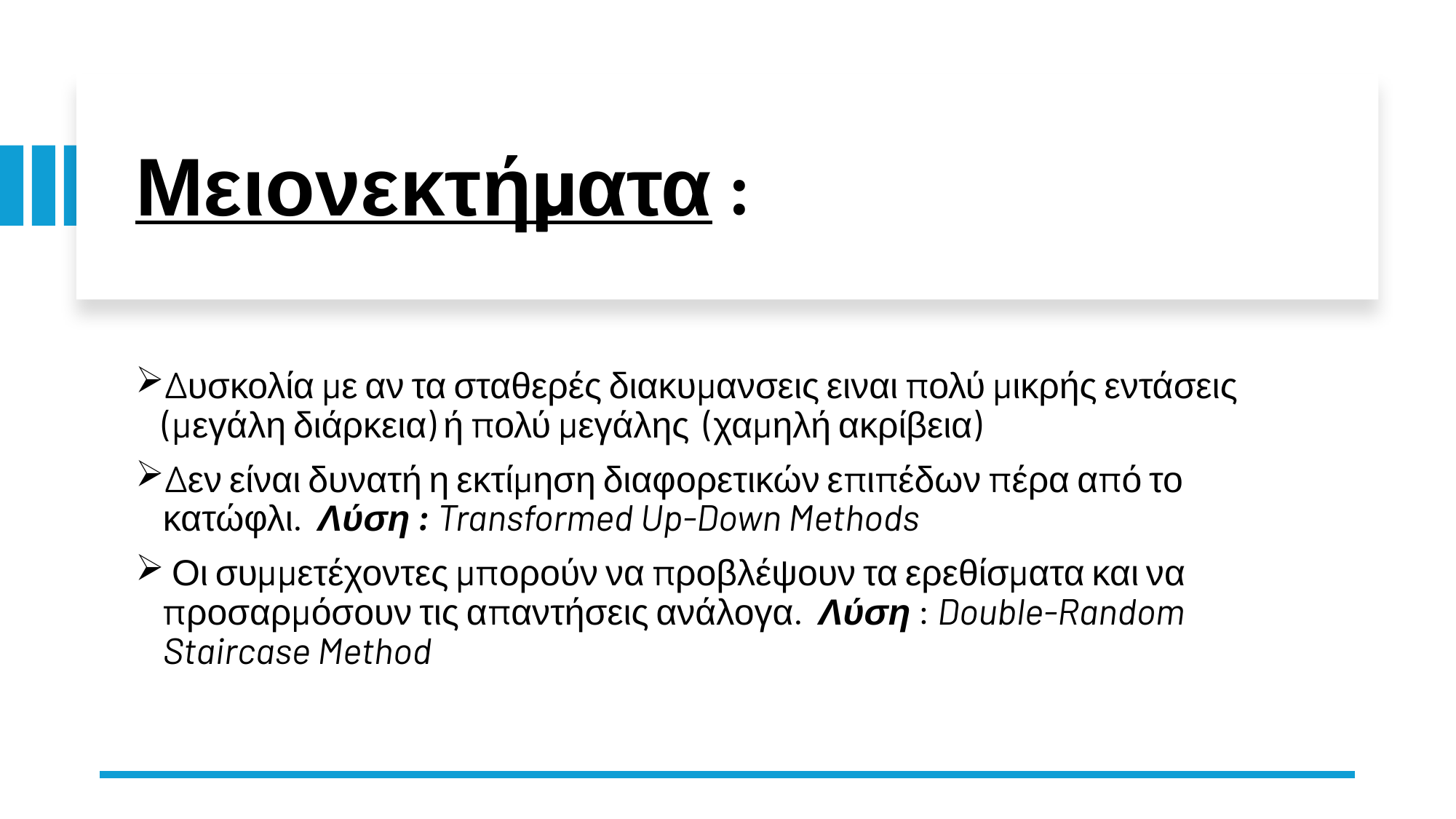

# Μειονεκτήματα :

Δυσκολία με αν τα σταθερές διακυμανσεις ειναι πολύ μικρής εντάσεις (μεγάλη διάρκεια) ή πολύ μεγάλης  (χαμηλή ακρίβεια)
Δεν είναι δυνατή η εκτίμηση διαφορετικών επιπέδων πέρα από το κατώφλι.  Λύση : Transformed Up-Down Methods
 Οι συμμετέχοντες μπορούν να προβλέψουν τα ερεθίσματα και να προσαρμόσουν τις απαντήσεις ανάλογα.  Λύση : Double-Random Staircase Method